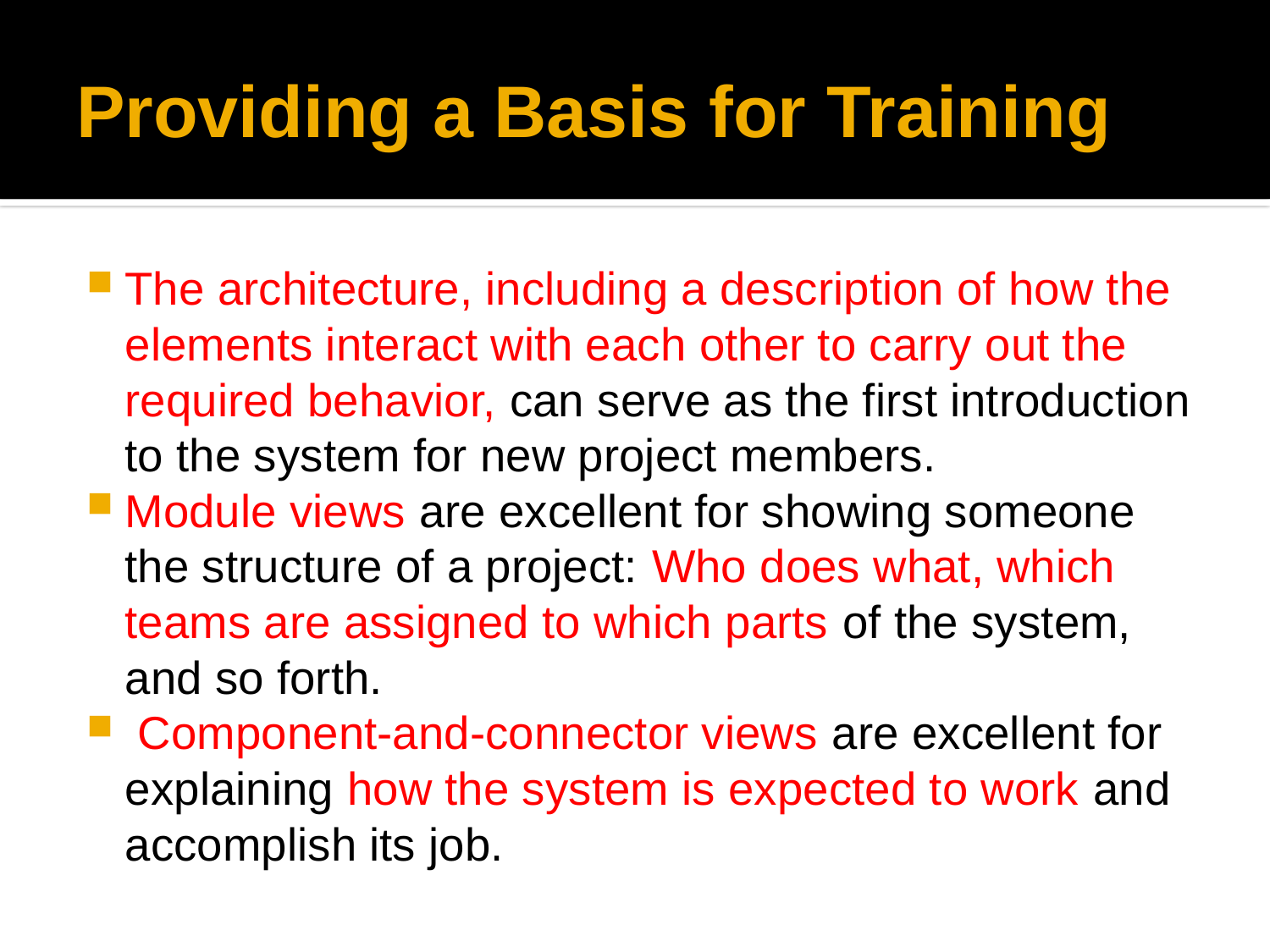

# Providing a Basis for Training
The architecture, including a description of how the elements interact with each other to carry out the required behavior, can serve as the first introduction to the system for new project members.
Module views are excellent for showing someone the structure of a project: Who does what, which teams are assigned to which parts of the system, and so forth.
 Component-and-connector views are excellent for explaining how the system is expected to work and accomplish its job.